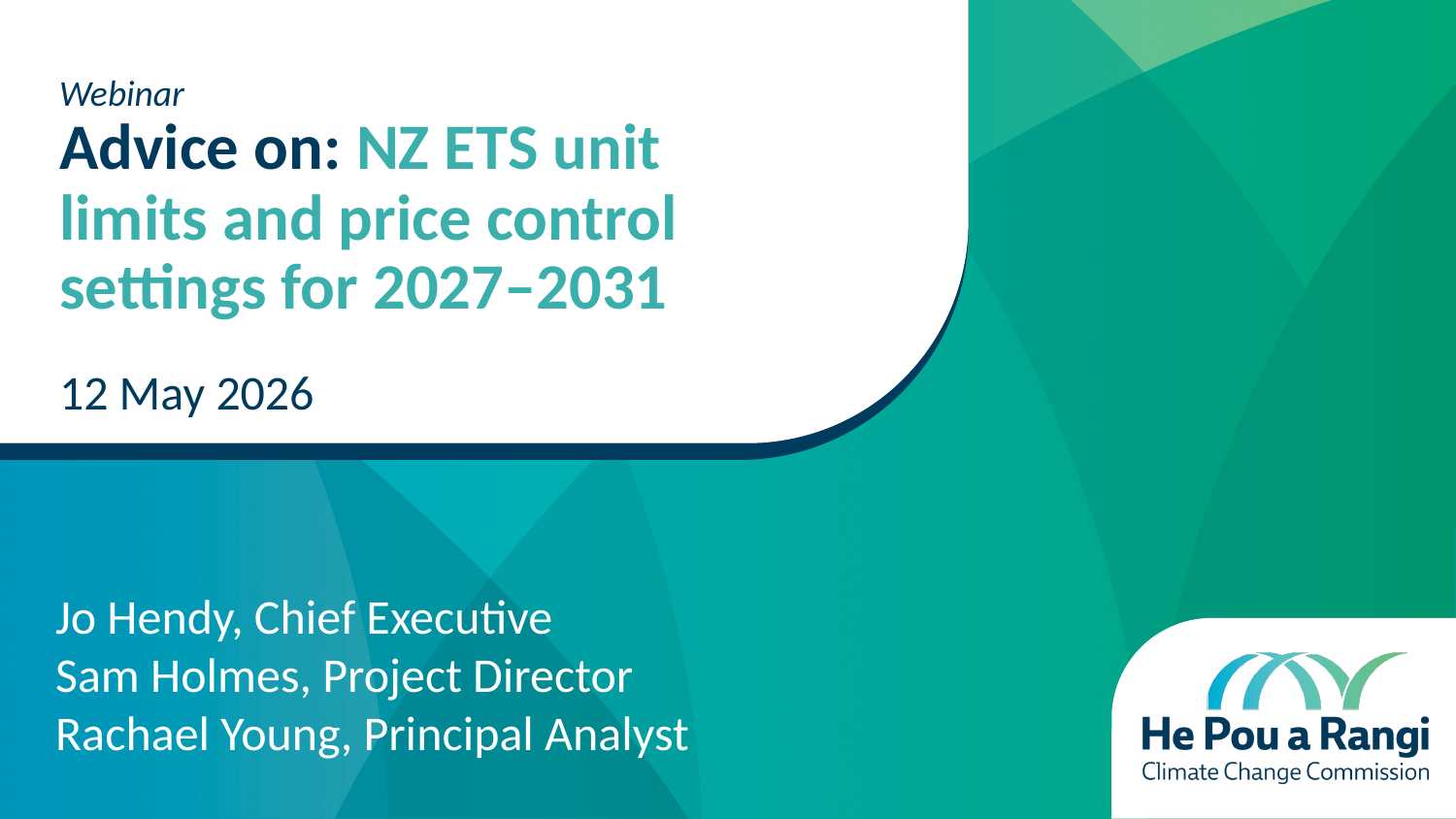

Webinar
Advice on: NZ ETS unit limits and price control settings for 2027–2031
12 May 2026
Jo Hendy, Chief Executive
Sam Holmes, Project Director
Rachael Young, Principal Analyst